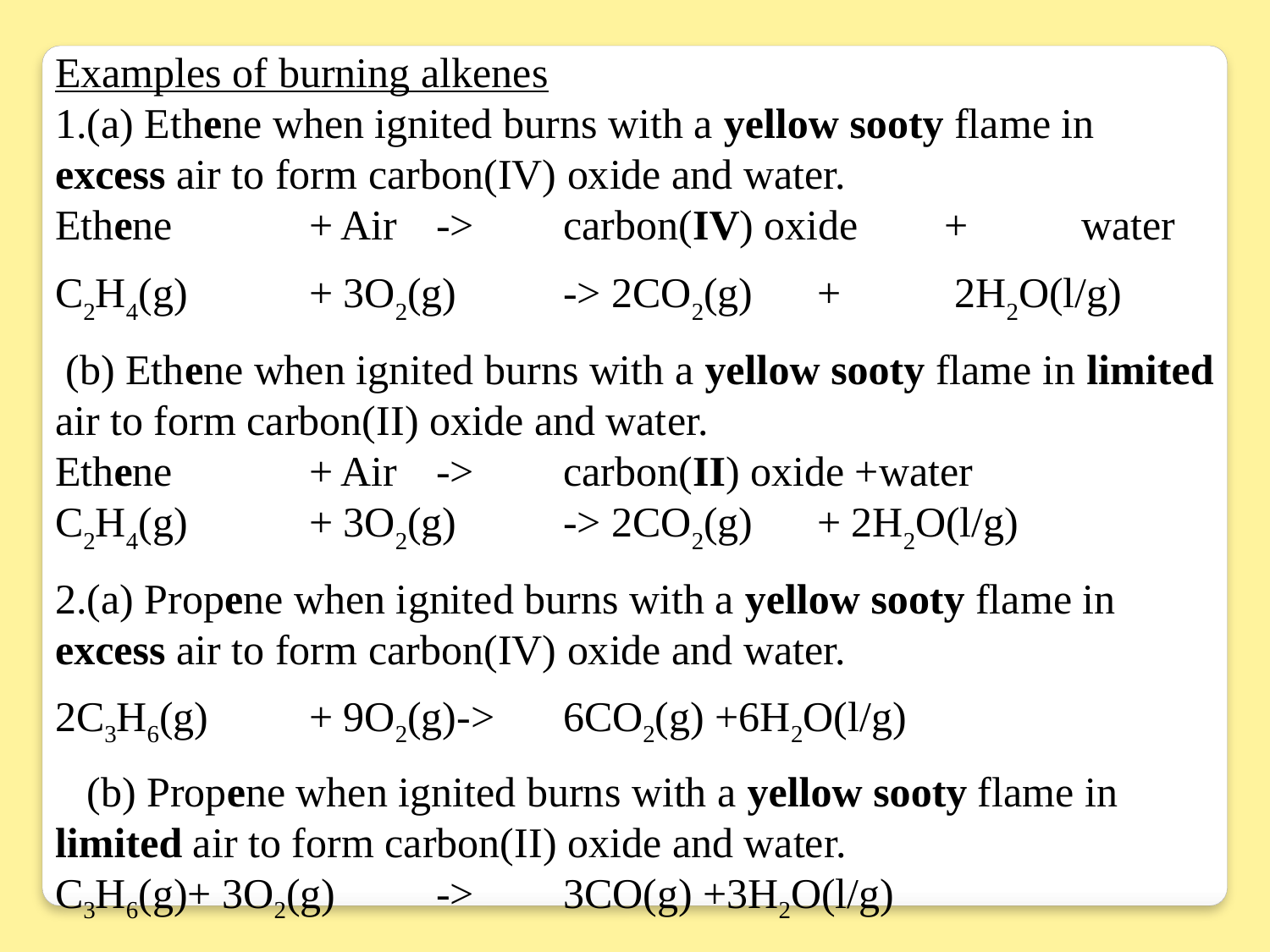

Examples of burning alkenes
1.(a) Ethene when ignited burns with a yellow sooty flame in excess air to form carbon(IV) oxide and water.
Ethene 	+ Air 	-> 	carbon(IV) oxide 	+	 water

C2H4(g)	+ 3O2(g)	-> 2CO2(g) 	+	 2H2O(l/g)

 (b) Ethene when ignited burns with a yellow sooty flame in limited air to form carbon(II) oxide and water.
Ethene 	+ Air 	-> 	carbon(II) oxide +water
C2H4(g)	+ 3O2(g)	-> 2CO2(g) 	+ 2H2O(l/g)

2.(a) Propene when ignited burns with a yellow sooty flame in excess air to form carbon(IV) oxide and water.

2C3H6(g)	+ 9O2(g)-> 	6CO2(g) +6H2O(l/g)

   (b) Propene when ignited burns with a yellow sooty flame in limited air to form carbon(II) oxide and water.
C3H6(g)+ 3O2(g)	-> 	3CO(g) +3H2O(l/g)